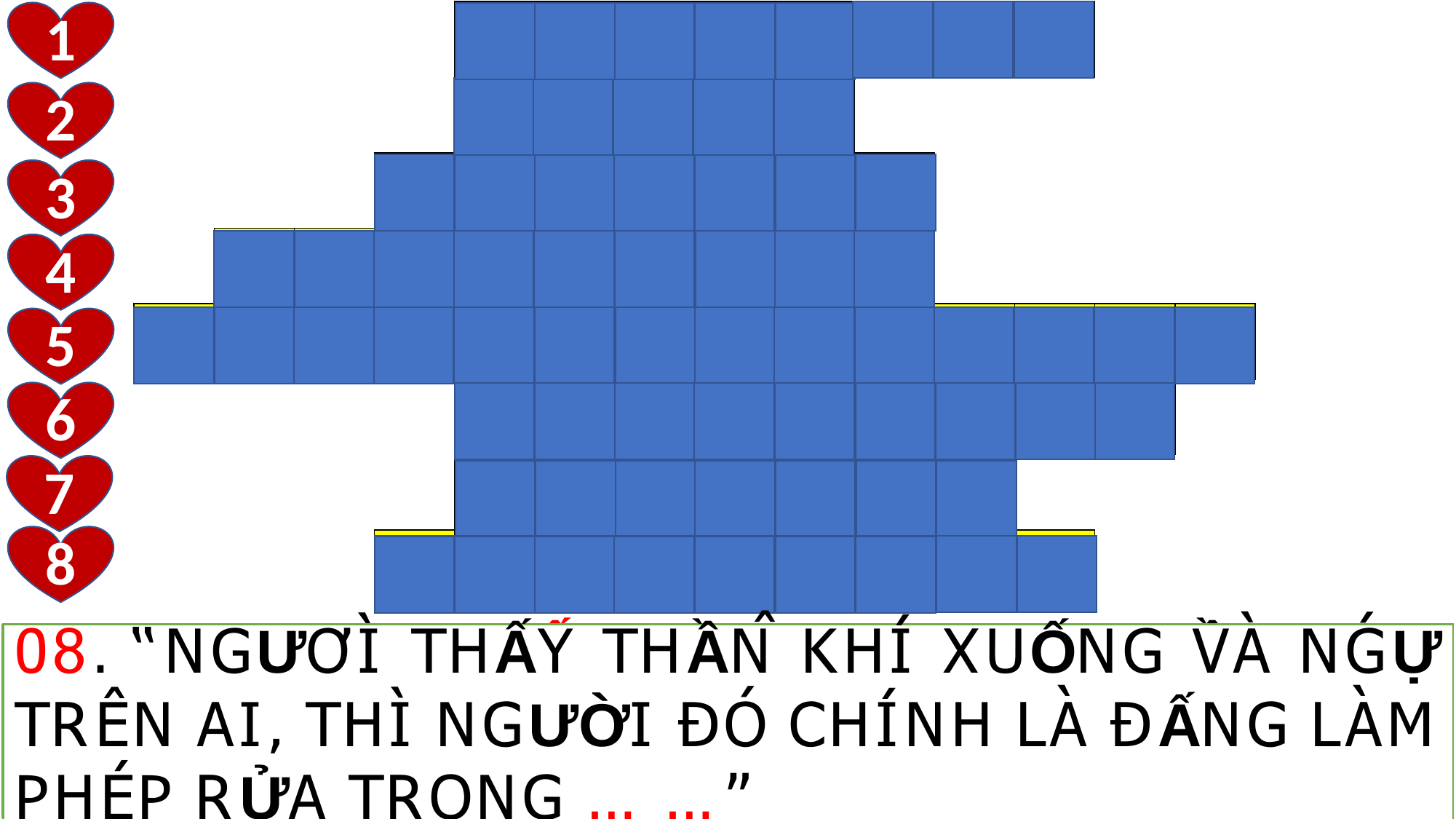

1
|  |  |  |  | Đ | Ứ | C | G | I | Ê | S | U |  |  |
| --- | --- | --- | --- | --- | --- | --- | --- | --- | --- | --- | --- | --- | --- |
|  |  |  |  | G | I | O | A | N |  |  |  |  |  |
|  |  |  | T | H | Ầ | N | K | H | Í |  |  |  |  |
|  | T | U | Y | Ể | N | C | H | Ọ | N |  |  |  |  |
| C | H | I | Ê | N | T | H | I | Ê | N | C | H | Ú | A |
|  |  |  |  | C | H | I | M | B | Ồ | C | Â | U |  |
|  |  |  |  | P | H | É | P | R | Ử | A |  |  |  |
|  |  |  | T | H | Á | N | H | T | H | Ầ | N |  |  |

2

3

4
5

6

7

8

04. ÔNG GIOAN CHỨNG THỰC RẰNG ĐỨC GIÊSU LÀ NGƯỜI ĐƯỢC THIÊN CHÚA LÀM GÌ?
08. “NGƯƠI THẤY THẦN KHÍ XUỐNG VÀ NGỰ TRÊN AI, THÌ NGƯỜI ĐÓ CHÍNH LÀ ĐẤNG LÀM PHÉP RỬA TRONG … …”
01. Khi nhìn thấy ai, ông Gioan liền nói: “Đây là Chiên Thiên Chúa, đây Đấng xóa bỏ tội trần gian”
02. AI GIỚI THIỆU CHO MỌI NGƯỜI ĐỨC GIÊSU LÀ CHIÊN THIÊN CHÚA?
03. AI NGỰ XUỐNG TRÊN ĐỨC GIÊSU DƯỚI HÌNH CHIM BỒ CÂU?
07. TẠI SÔNG GIOĐAN, ÔNG GIOAN ĐÃ LÀM GÌ?
06. "TÔI ĐÃ THẤY THẦN KHÍ TỰA … … … TỪ TRỜI XUỐNG VÀ NGỰ TRÊN NGƯỜI.
05. ÔNG GIOAN GỌI ĐỨC GIÊSU LÀ GÌ?